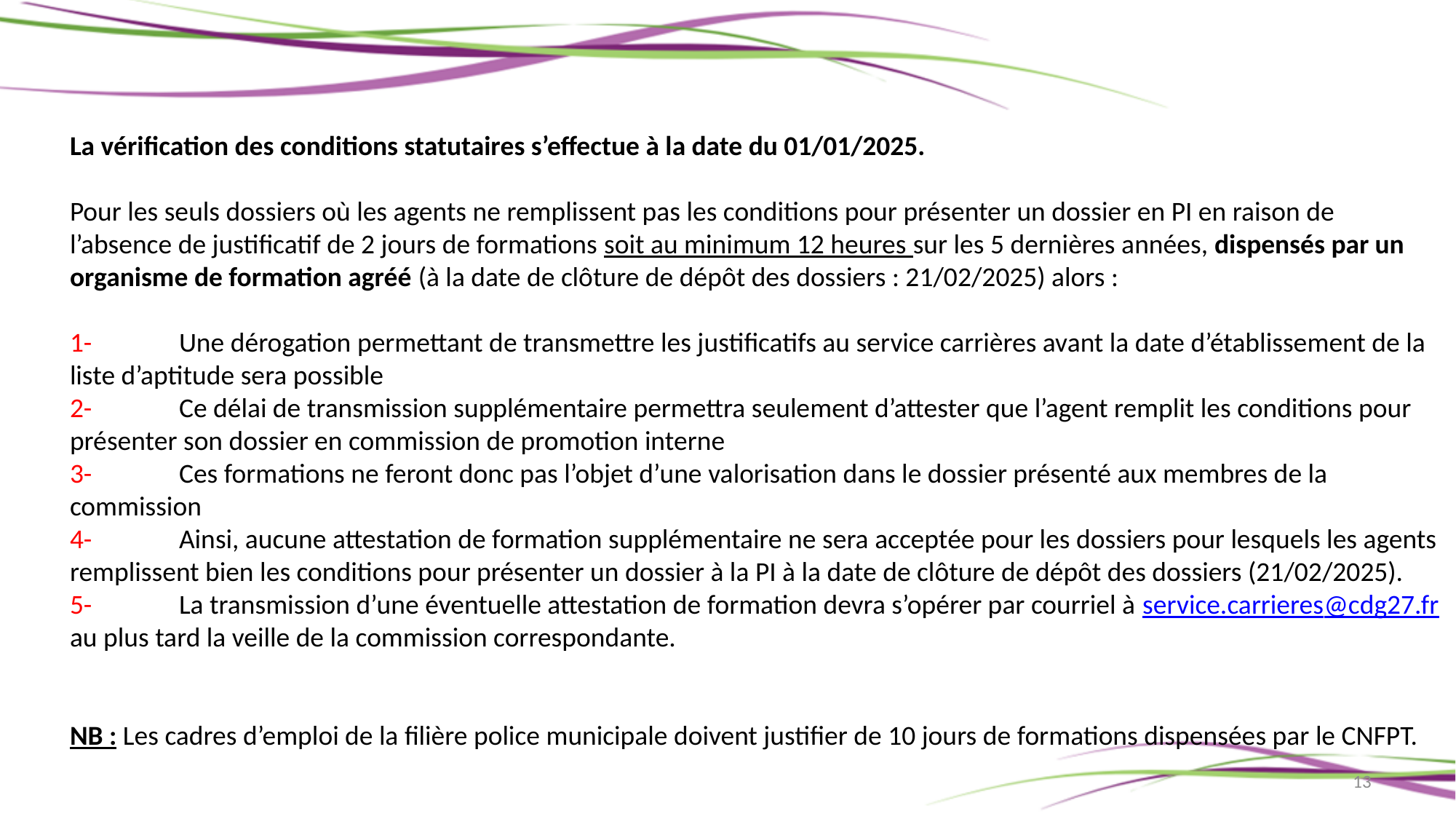

La vérification des conditions statutaires s’effectue à la date du 01/01/2025.

Pour les seuls dossiers où les agents ne remplissent pas les conditions pour présenter un dossier en PI en raison de l’absence de justificatif de 2 jours de formations soit au minimum 12 heures sur les 5 dernières années, dispensés par un organisme de formation agréé (à la date de clôture de dépôt des dossiers : 21/02/2025) alors :

1-	Une dérogation permettant de transmettre les justificatifs au service carrières avant la date d’établissement de la liste d’aptitude sera possible
2-	Ce délai de transmission supplémentaire permettra seulement d’attester que l’agent remplit les conditions pour présenter son dossier en commission de promotion interne
3-	Ces formations ne feront donc pas l’objet d’une valorisation dans le dossier présenté aux membres de la commission
4-	Ainsi, aucune attestation de formation supplémentaire ne sera acceptée pour les dossiers pour lesquels les agents remplissent bien les conditions pour présenter un dossier à la PI à la date de clôture de dépôt des dossiers (21/02/2025).
5- 	La transmission d’une éventuelle attestation de formation devra s’opérer par courriel à service.carrieres@cdg27.fr au plus tard la veille de la commission correspondante.

NB : Les cadres d’emploi de la filière police municipale doivent justifier de 10 jours de formations dispensées par le CNFPT.

13